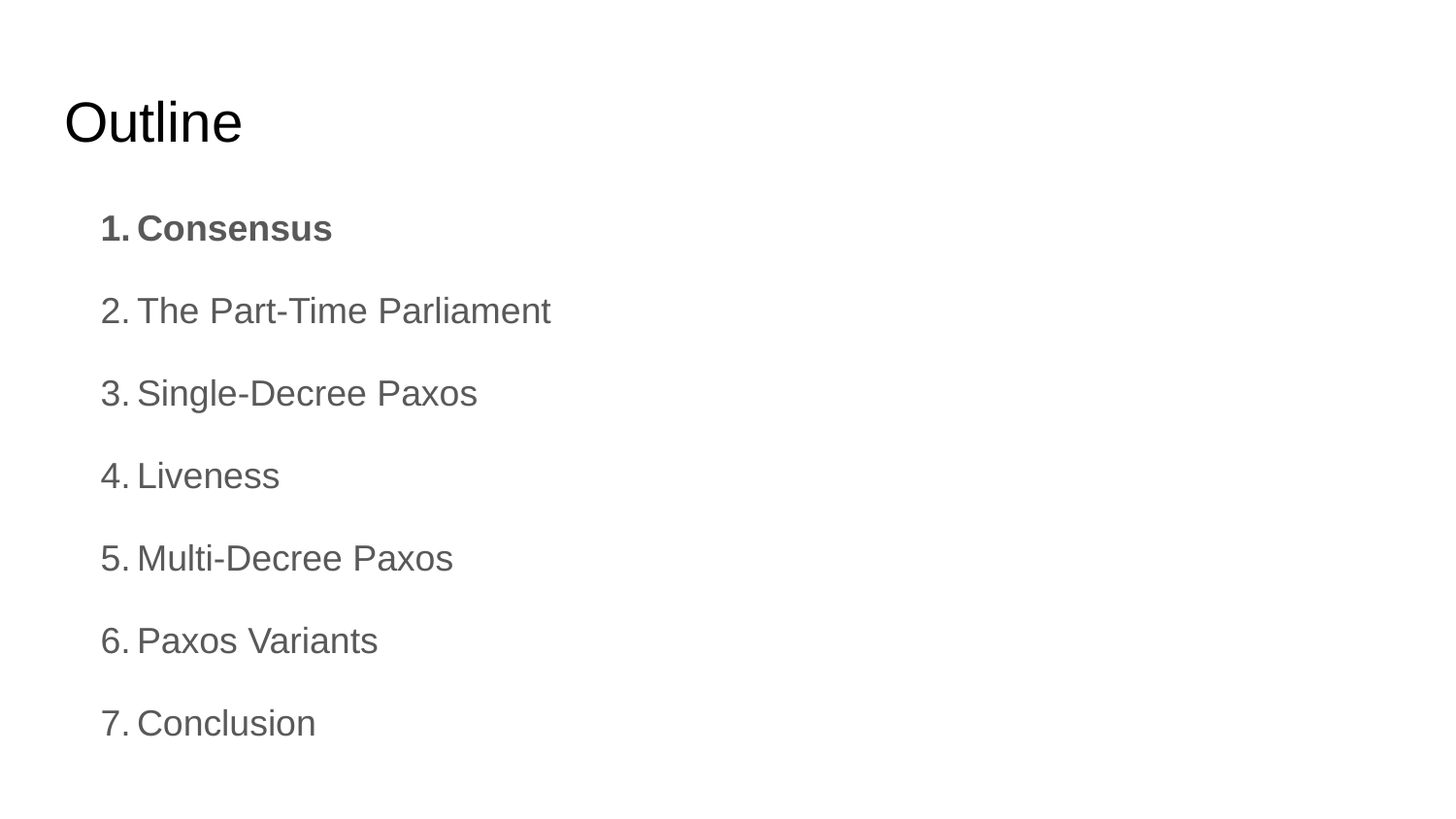

# Outline
Consensus
The Part-Time Parliament
Single-Decree Paxos
Liveness
Multi-Decree Paxos
Paxos Variants
Conclusion